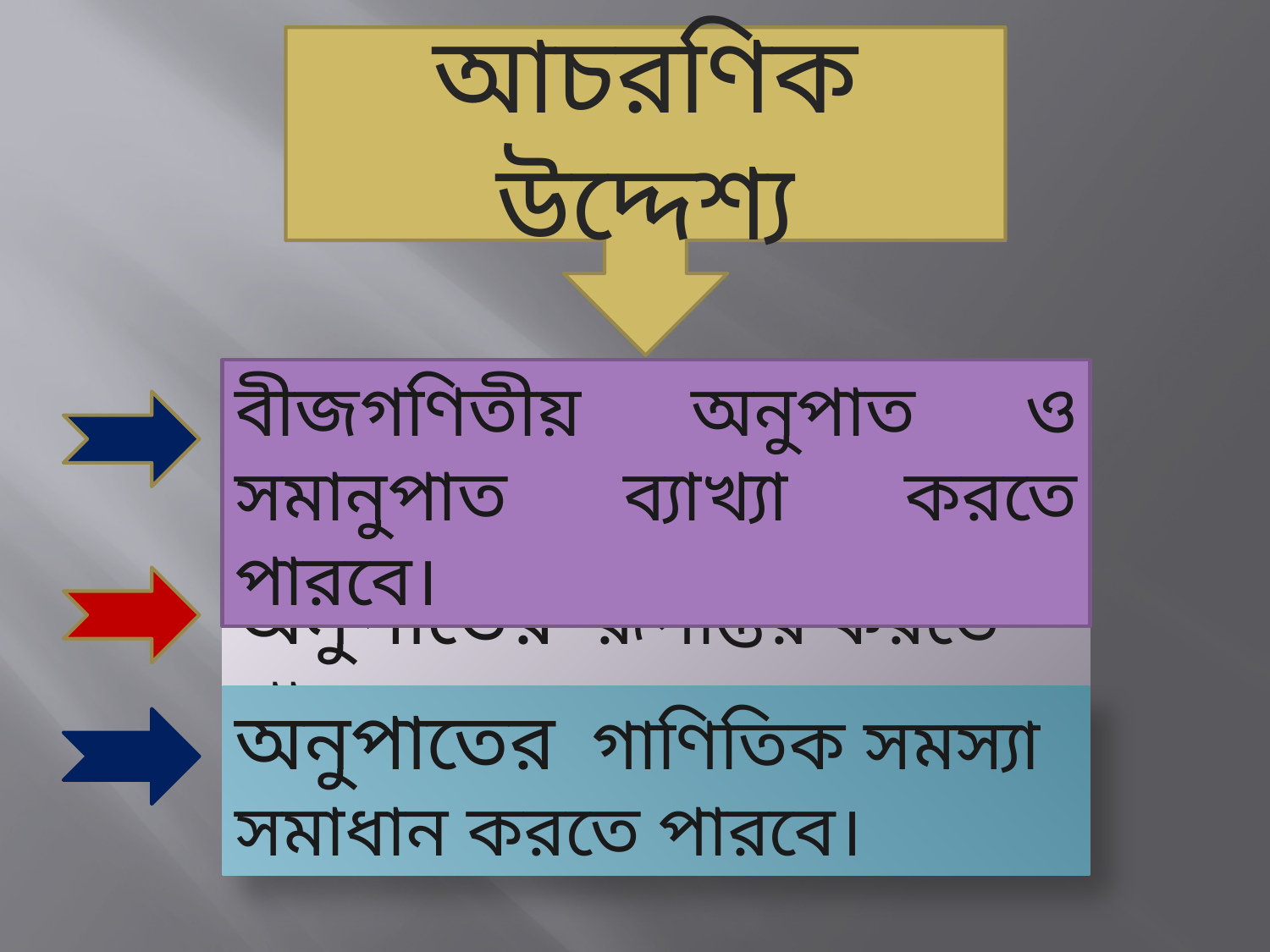

আচরণিক উদ্দেশ্য
বীজগণিতীয় অনুপাত ও সমানুপাত ব্যাখ্যা করতে পারবে।

অনুপাতের  রূপান্তর করতে পারবে।

অনুপাতের  গাণিতিক সমস্যা সমাধান করতে পারবে।